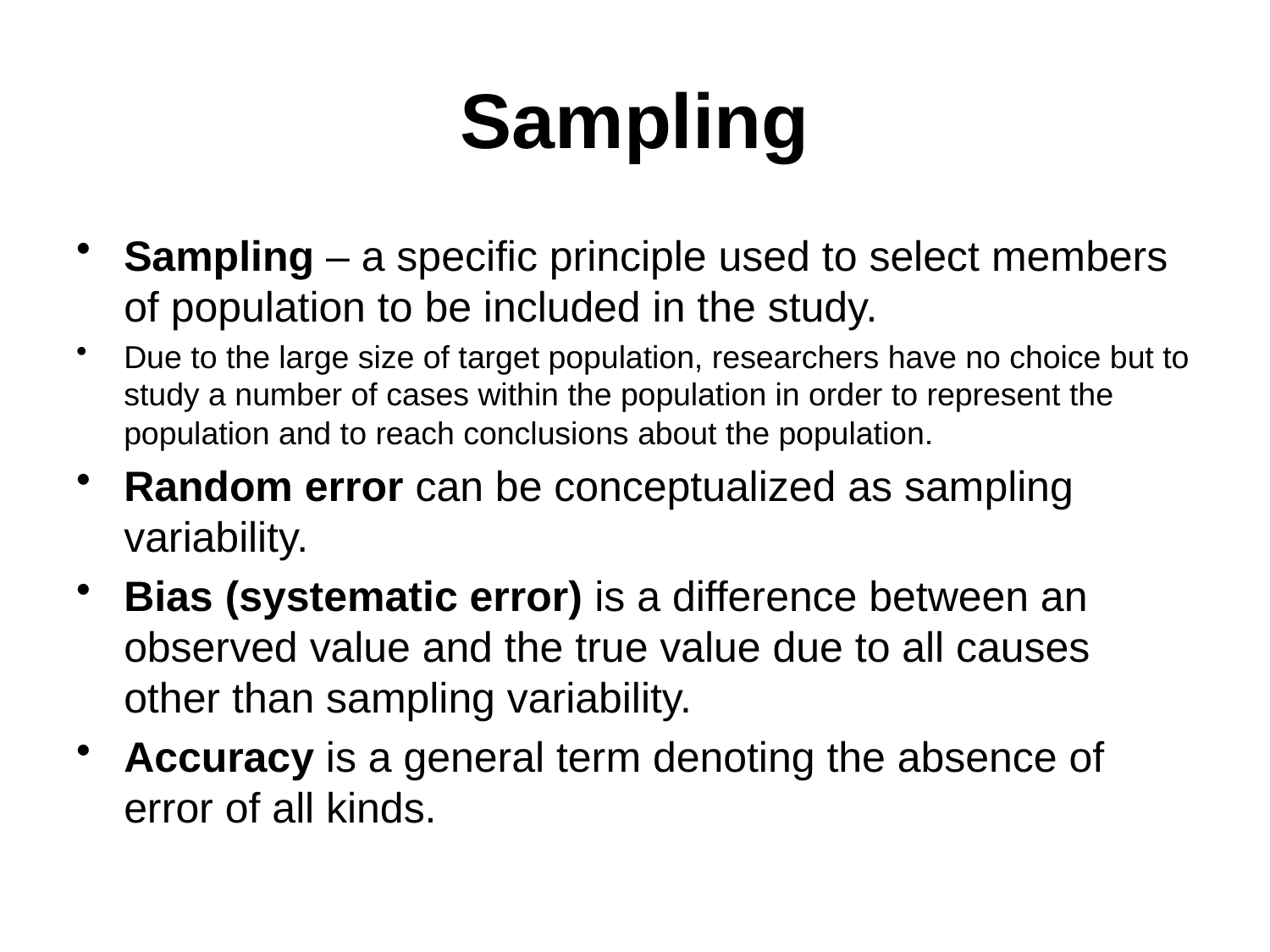

# Sampling
Sampling – a specific principle used to select members of population to be included in the study.
Due to the large size of target population, researchers have no choice but to study a number of cases within the population in order to represent the population and to reach conclusions about the population.
Random error can be conceptualized as sampling variability.
Bias (systematic error) is a difference between an observed value and the true value due to all causes other than sampling variability.
Accuracy is a general term denoting the absence of error of all kinds.